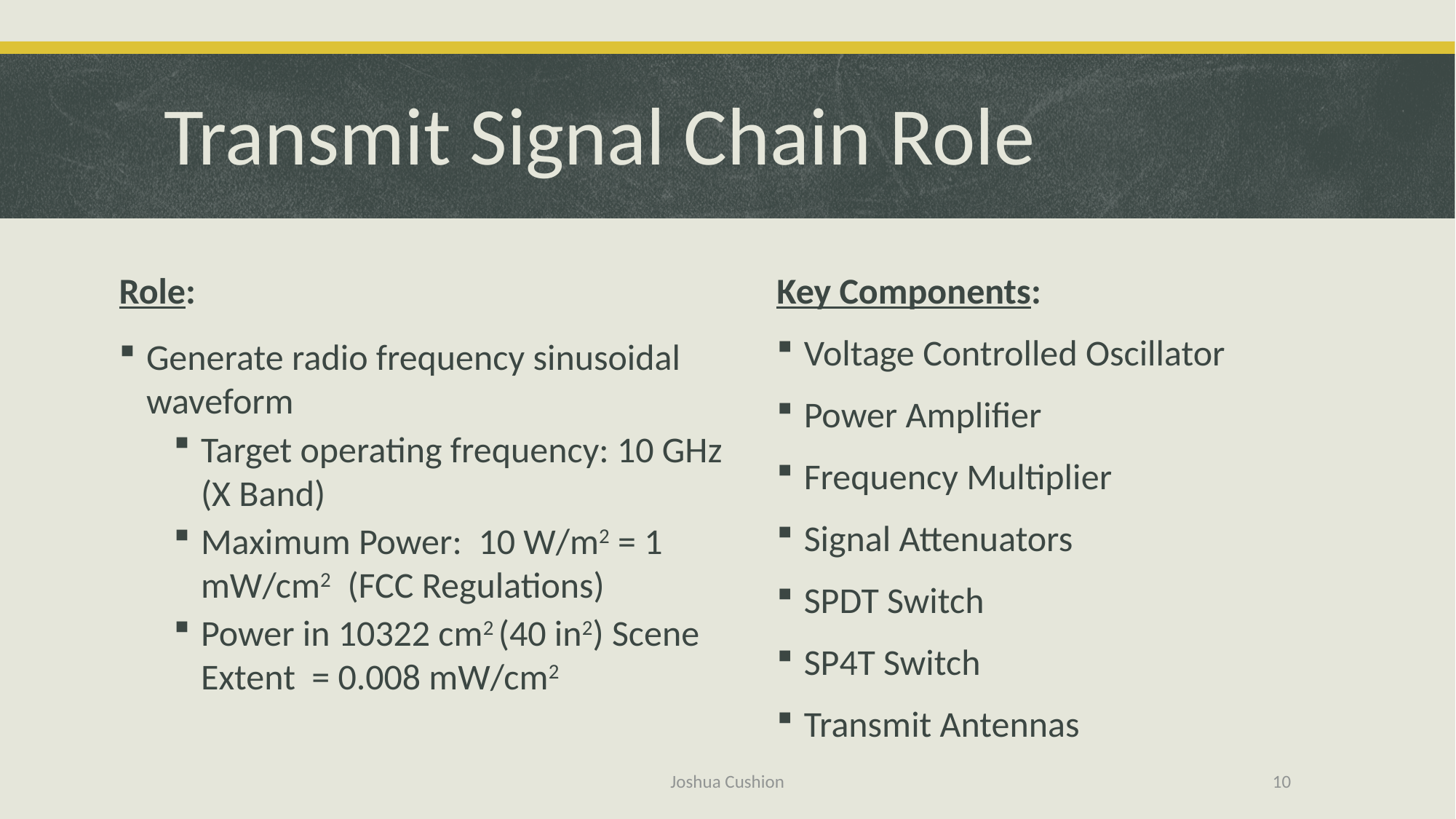

# Transmit Signal Chain Role
Role:
Generate radio frequency sinusoidal waveform
Target operating frequency: 10 GHz (X Band)
Maximum Power:  10 W/m2 = 1 mW/cm2  (FCC Regulations)
Power in 10322 cm2 (40 in2) Scene Extent  = 0.008 mW/cm2

Key Components:
Voltage Controlled Oscillator
Power Amplifier
Frequency Multiplier
Signal Attenuators
SPDT Switch
SP4T Switch
Transmit Antennas
Joshua Cushion
10